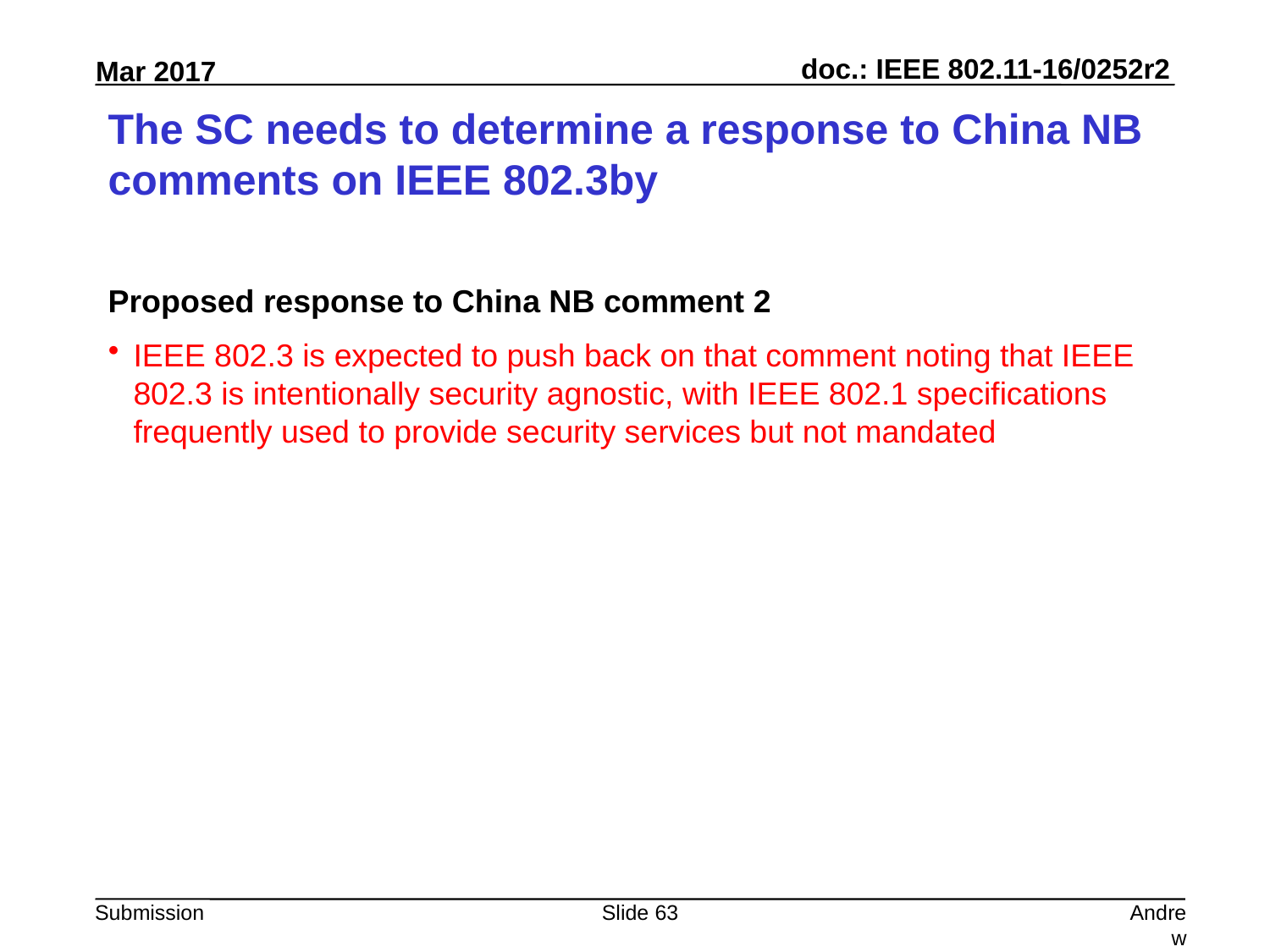

# The SC needs to determine a response to China NB comments on IEEE 802.3by
Proposed response to China NB comment 2
IEEE 802.3 is expected to push back on that comment noting that IEEE 802.3 is intentionally security agnostic, with IEEE 802.1 specifications frequently used to provide security services but not mandated
Slide 63
Andrew Myles, Cisco